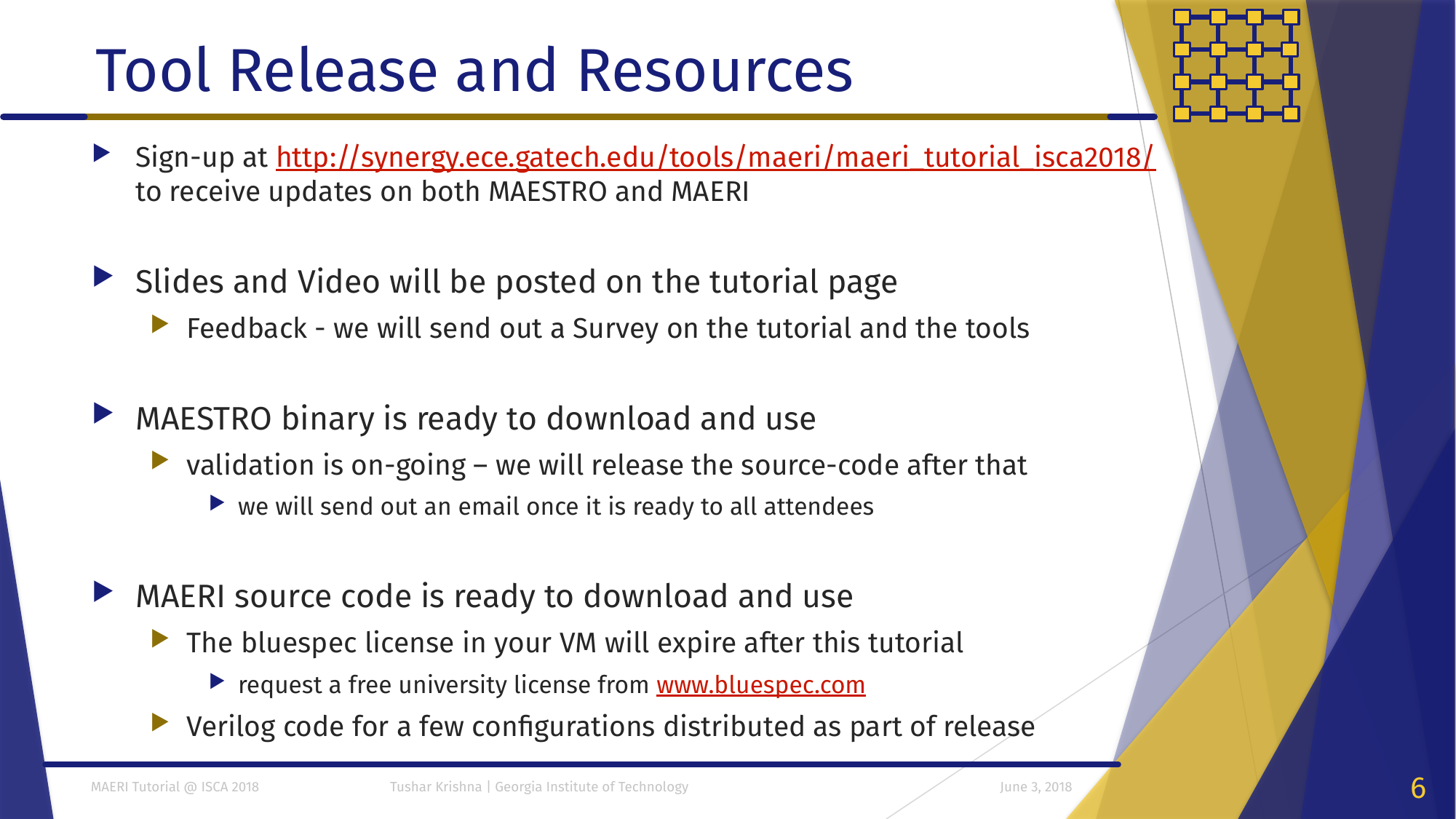

# Tool Release and Resources
Sign-up at http://synergy.ece.gatech.edu/tools/maeri/maeri_tutorial_isca2018/ to receive updates on both MAESTRO and MAERI

Slides and Video will be posted on the tutorial page
Feedback - we will send out a Survey on the tutorial and the tools

MAESTRO binary is ready to download and use
validation is on-going – we will release the source-code after that
we will send out an email once it is ready to all attendees

MAERI source code is ready to download and use
The bluespec license in your VM will expire after this tutorial
request a free university license from www.bluespec.com
Verilog code for a few configurations distributed as part of release

June 3, 2018
6
MAERI Tutorial @ ISCA 2018                                    Tushar Krishna | Georgia Institute of Technology